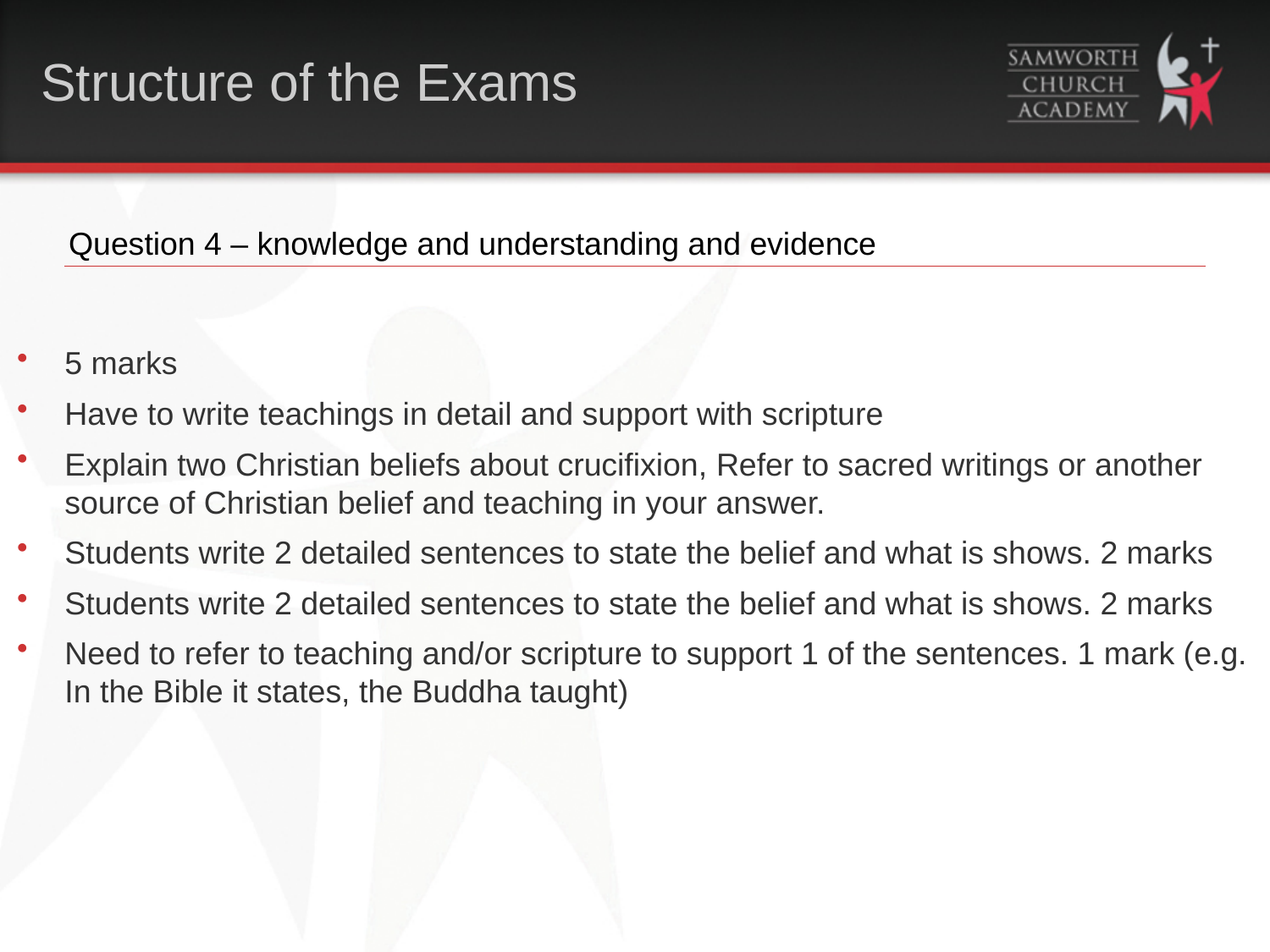

# Structure of the Exams

Question 4 – knowledge and understanding and evidence

5 marks
Have to write teachings in detail and support with scripture
Explain two Christian beliefs about crucifixion, Refer to sacred writings or another source of Christian belief and teaching in your answer.
Students write 2 detailed sentences to state the belief and what is shows. 2 marks
Students write 2 detailed sentences to state the belief and what is shows. 2 marks
Need to refer to teaching and/or scripture to support 1 of the sentences. 1 mark (e.g. In the Bible it states, the Buddha taught)